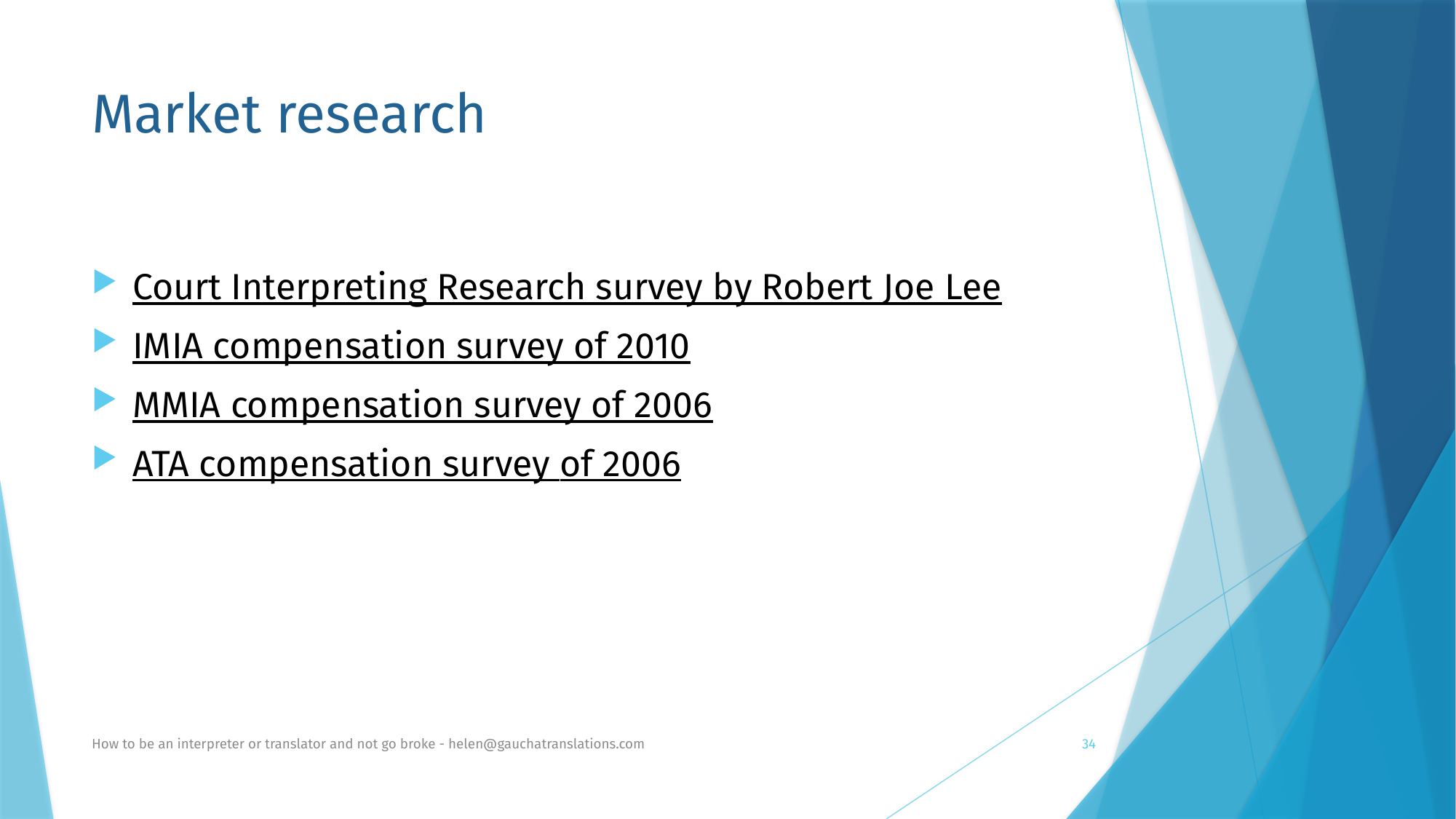

# Market research
Court Interpreting Research survey by Robert Joe Lee
IMIA compensation survey of 2010
MMIA compensation survey of 2006
ATA compensation survey of 2006
How to be an interpreter or translator and not go broke - helen@gauchatranslations.com
34